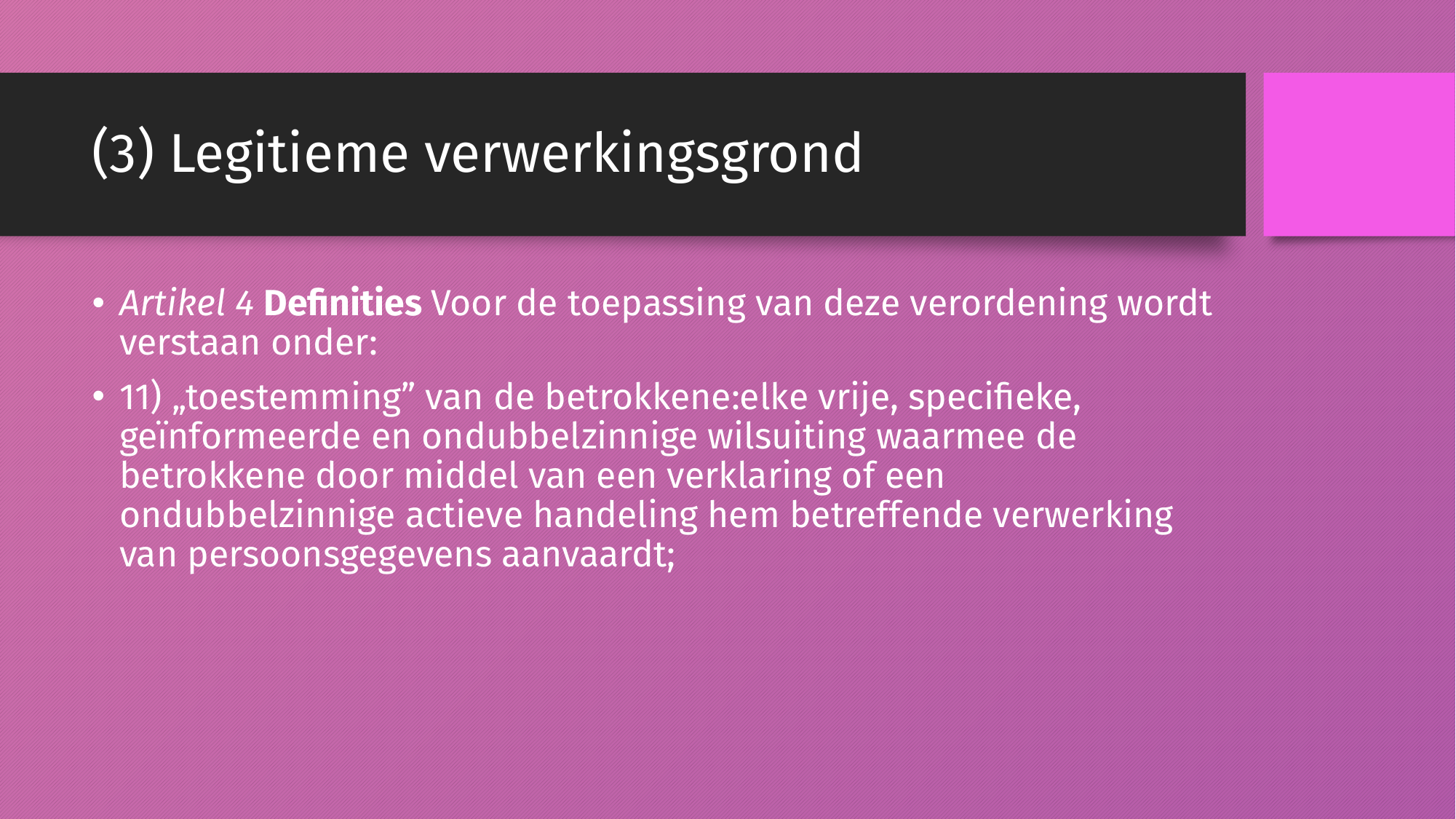

# (3) Legitieme verwerkingsgrond
Artikel 4 Definities Voor de toepassing van deze verordening wordt verstaan onder:
11) „toestemming” van de betrokkene:elke vrije, specifieke, geïnformeerde en ondubbelzinnige wilsuiting waarmee de betrokkene door middel van een verklaring of een ondubbelzinnige actieve handeling hem betreffende verwerking van persoonsgegevens aanvaardt;